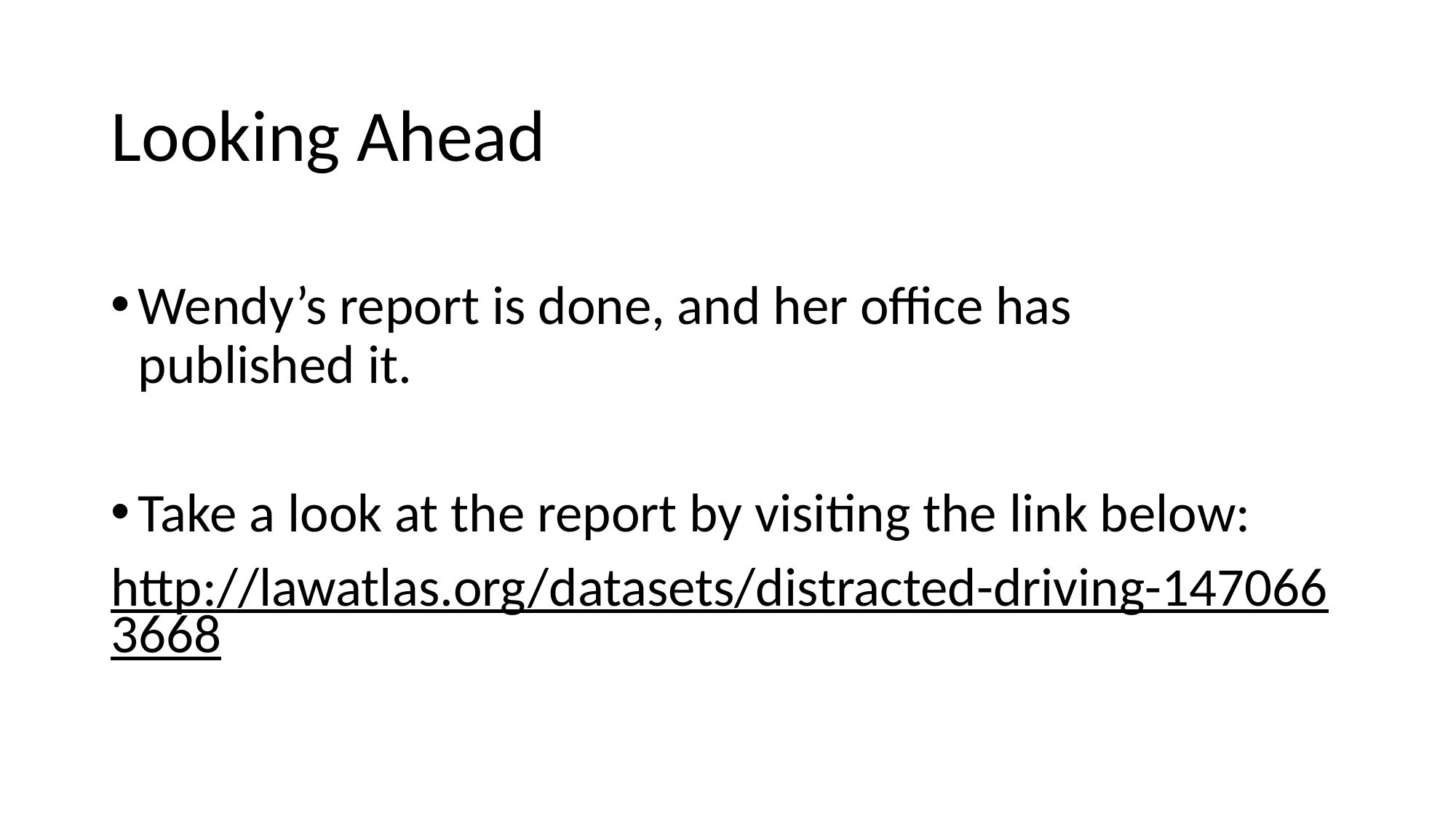

# Looking Ahead

Wendy’s report is done, and her office has
published it.

Take a look at the report by visiting the link below:
http://lawatlas.org/datasets/distracted-driving-1470663668